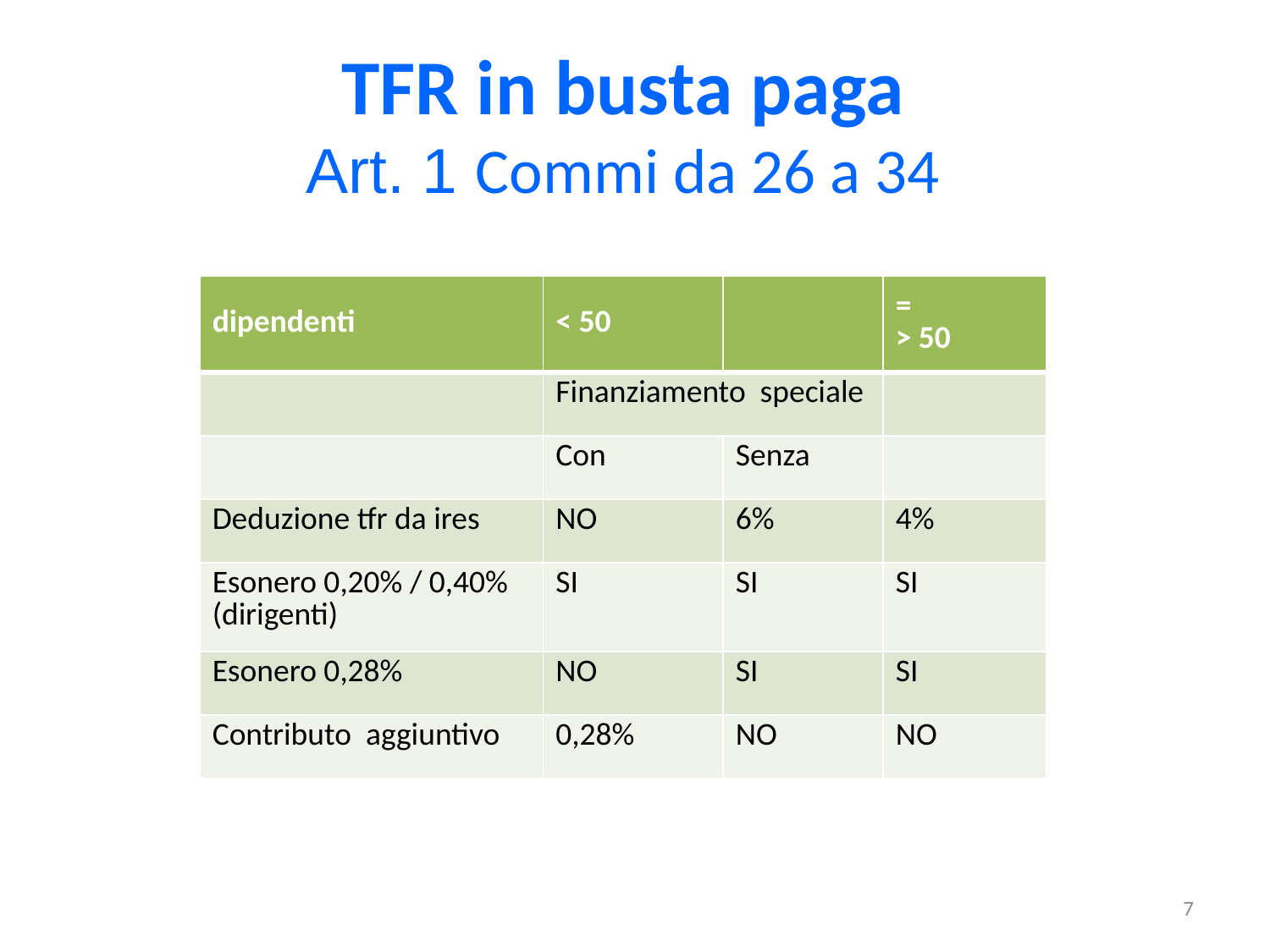

TFR in busta paga
Art. 1 Commi da 26 a 34
| dipendenti | < 50 |  | = > 50 |
| --- | --- | --- | --- |
|  | Finanziamento speciale |  |  |
|  | Con | Senza |  |
| Deduzione tfr da ires | NO | 6% | 4% |
| Esonero 0,20% / 0,40% (dirigenti) | SI | SI | SI |
| Esonero 0,28% | NO | SI | SI |
| Contributo aggiuntivo | 0,28% | NO | NO |
50
7